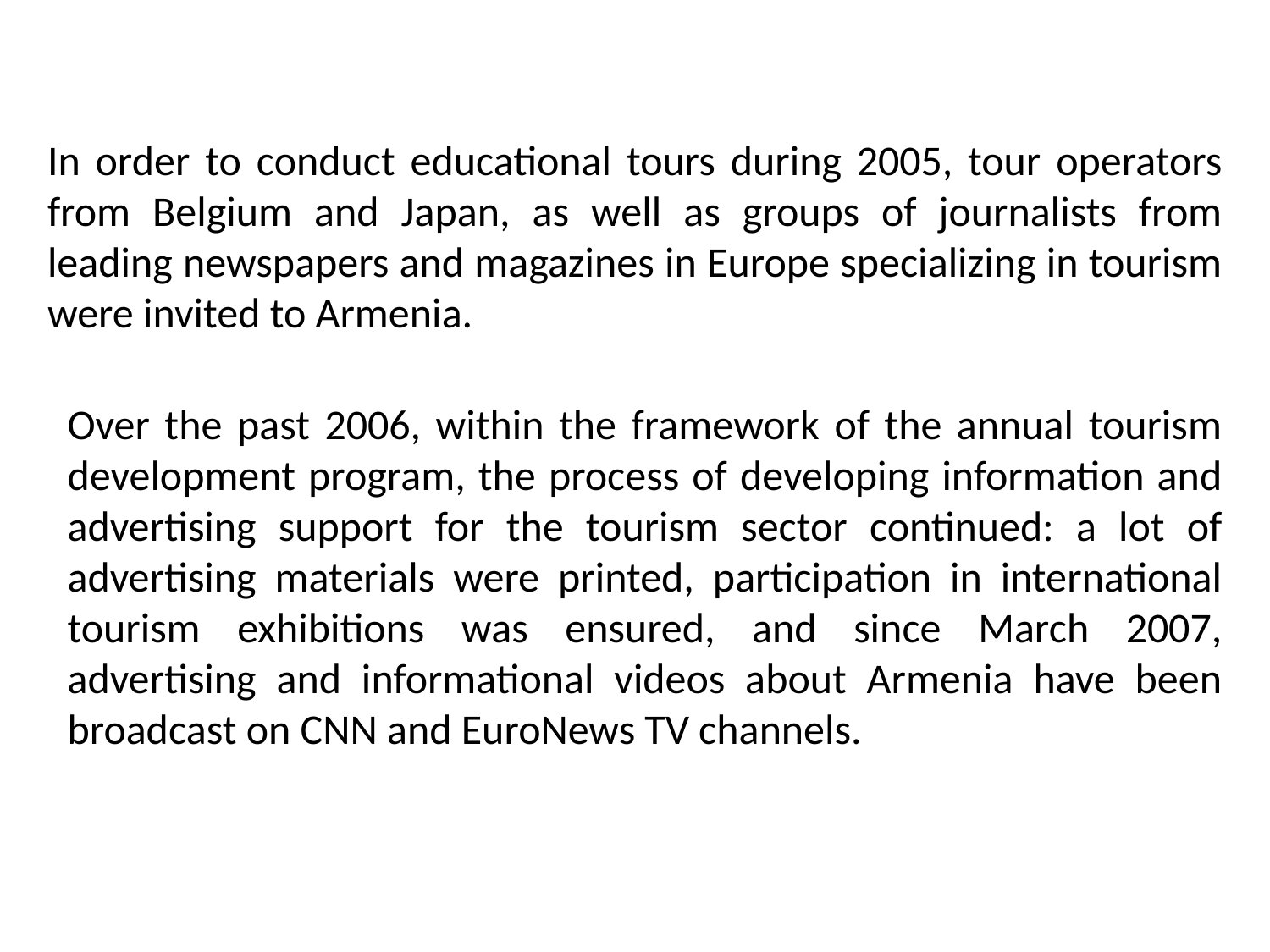

In order to conduct educational tours during 2005, tour operators from Belgium and Japan, as well as groups of journalists from leading newspapers and magazines in Europe specializing in tourism were invited to Armenia.
Over the past 2006, within the framework of the annual tourism development program, the process of developing information and advertising support for the tourism sector continued: a lot of advertising materials were printed, participation in international tourism exhibitions was ensured, and since March 2007, advertising and informational videos about Armenia have been broadcast on CNN and EuroNews TV channels.